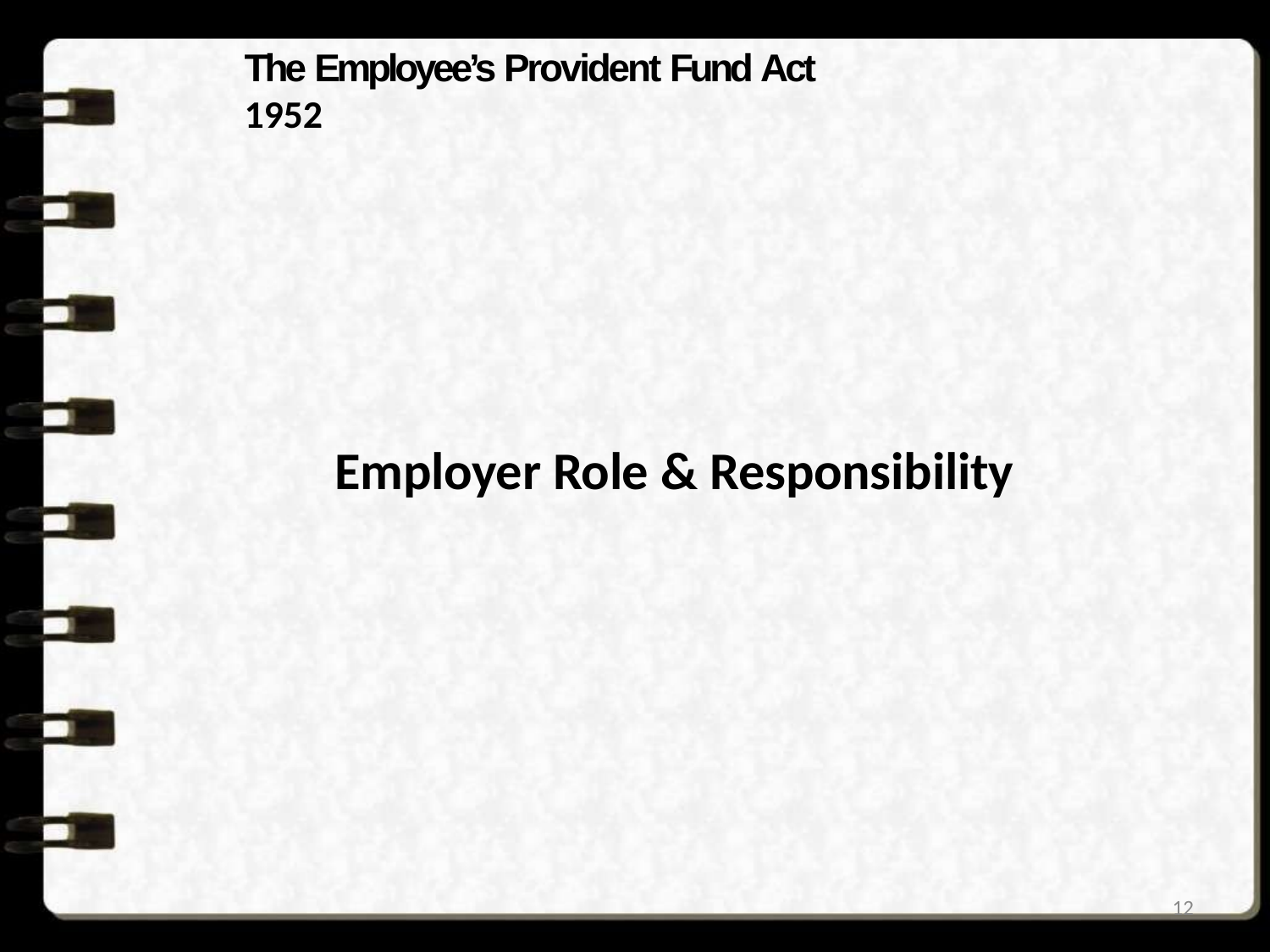

The Employee’s Provident Fund Act 1952
Employer Role & Responsibility
12